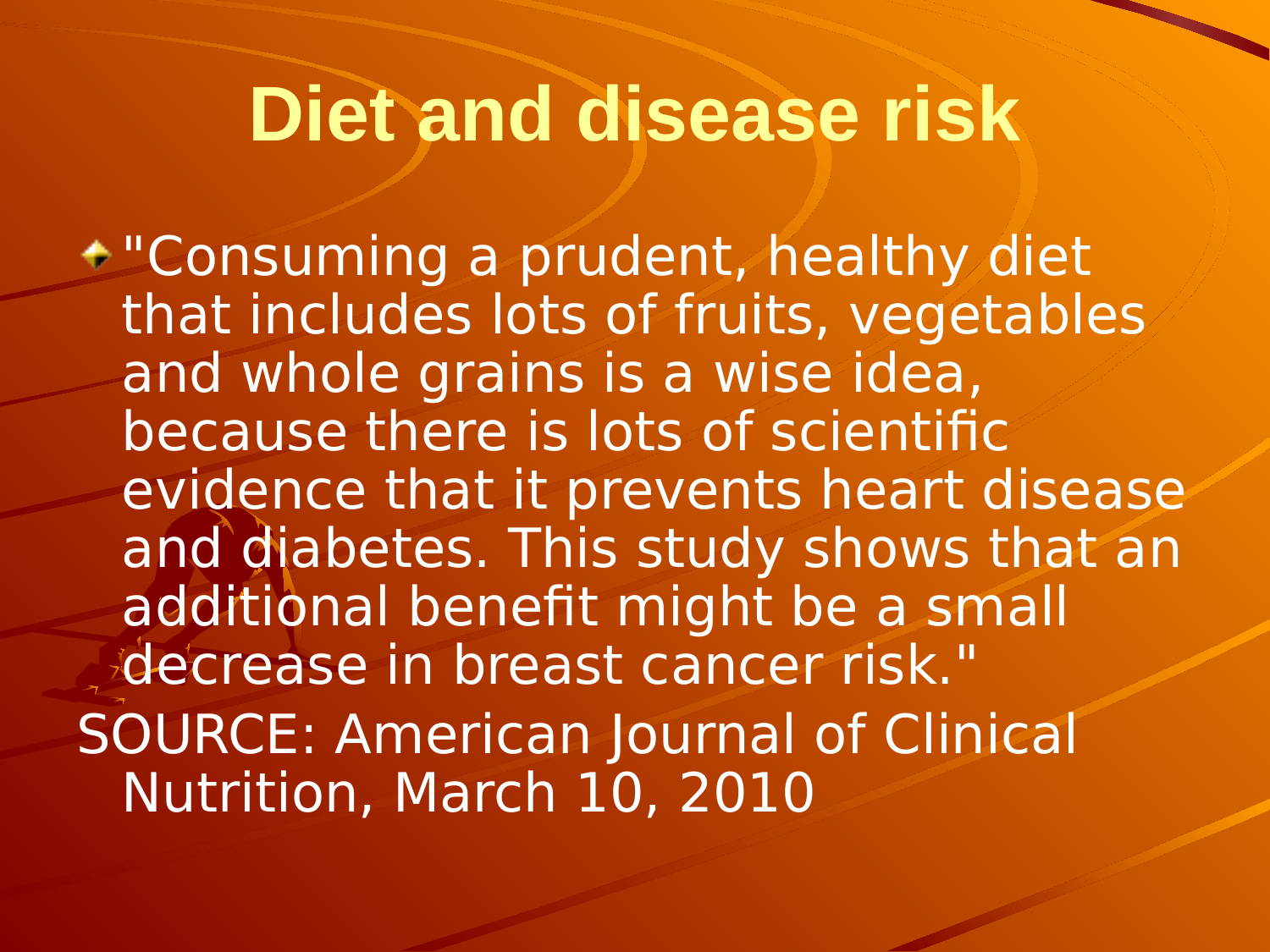

Diet and disease risk
"Consuming a prudent, healthy diet that includes lots of fruits, vegetables and whole grains is a wise idea, because there is lots of scientific evidence that it prevents heart disease and diabetes. This study shows that an additional benefit might be a small decrease in breast cancer risk."
SOURCE: American Journal of Clinical Nutrition, March 10, 2010